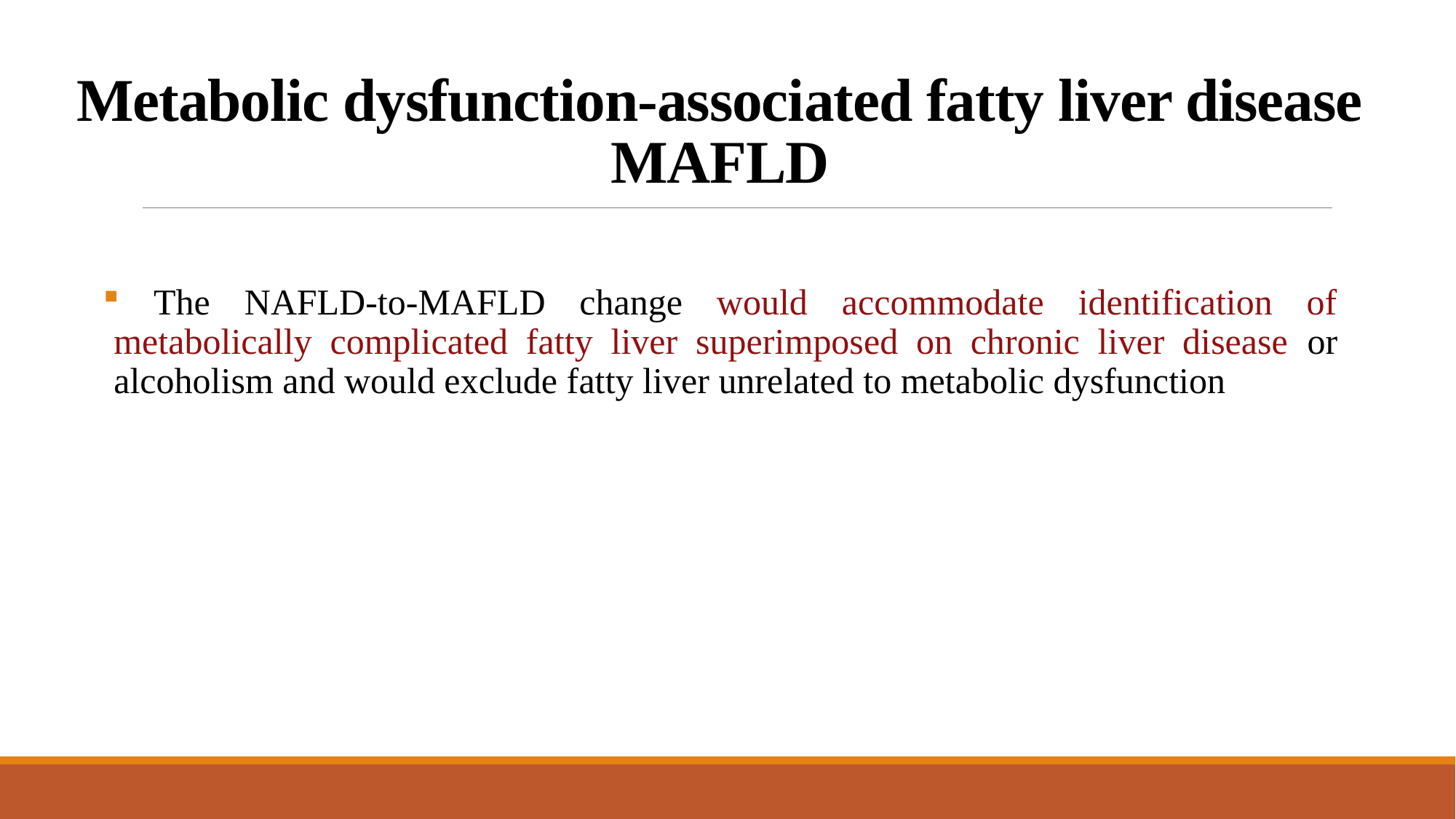

# Metabolic dysfunction-associated fatty liver disease MAFLD

 The NAFLD-to-MAFLD change would accommodate identification of metabolically complicated fatty liver superimposed on chronic liver disease or alcoholism and would exclude fatty liver unrelated to metabolic dysfunction